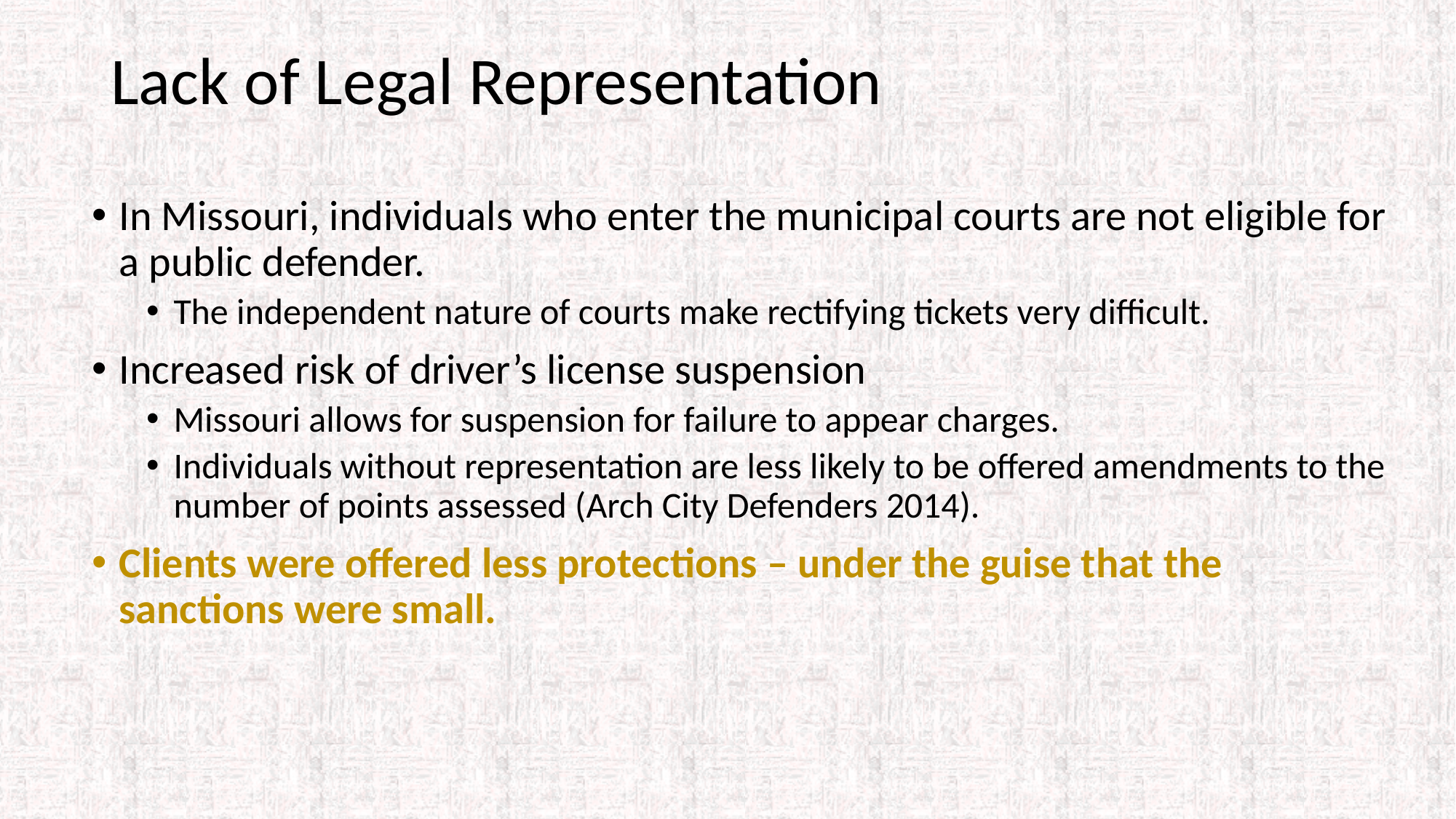

# Lack of Legal Representation
In Missouri, individuals who enter the municipal courts are not eligible for a public defender.
The independent nature of courts make rectifying tickets very difficult.
Increased risk of driver’s license suspension
Missouri allows for suspension for failure to appear charges.
Individuals without representation are less likely to be offered amendments to the number of points assessed (Arch City Defenders 2014).
Clients were offered less protections – under the guise that the sanctions were small.